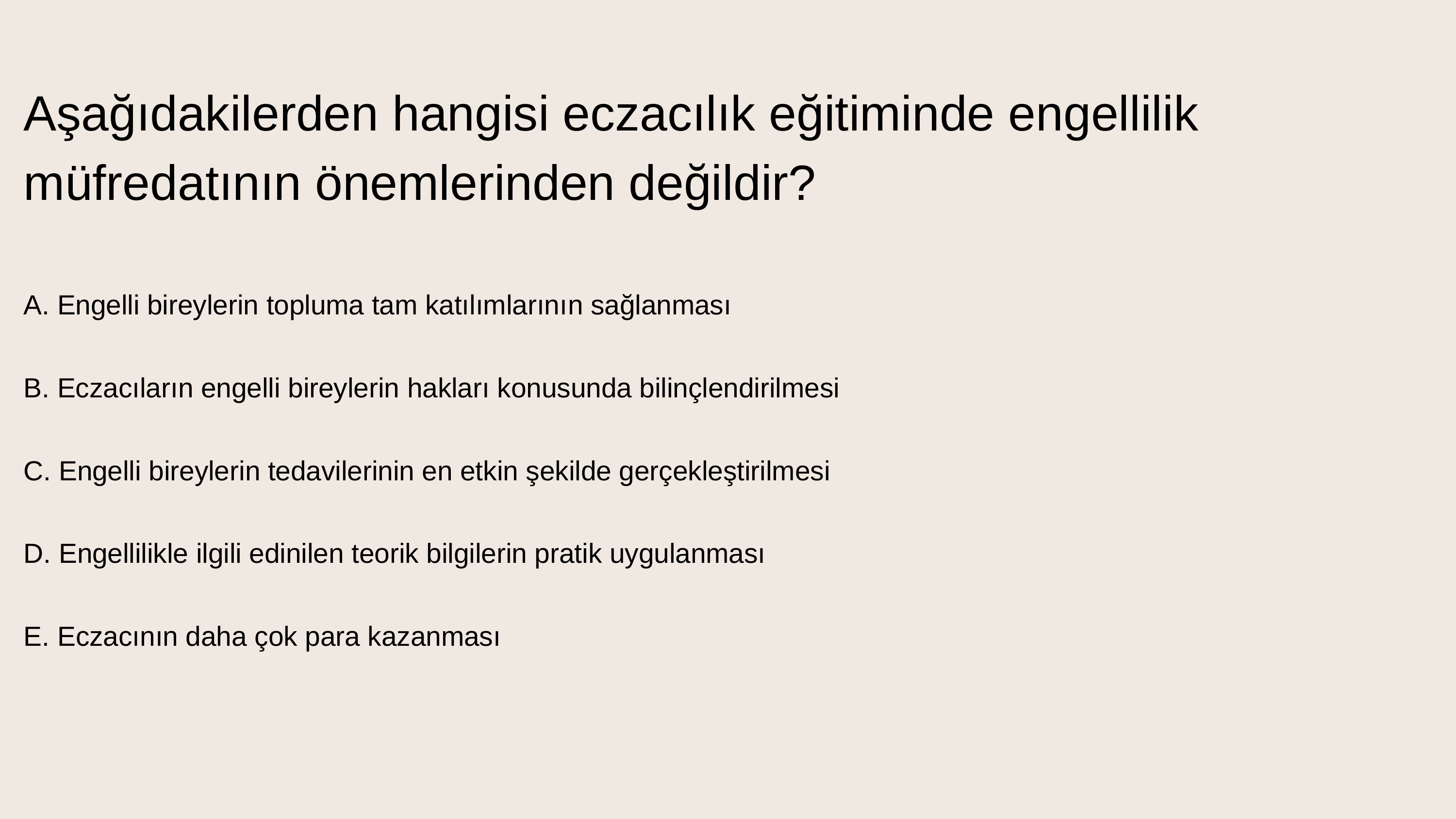

Aşağıdakilerden hangisi eczacılık eğitiminde engellilik müfredatının önemlerinden değildir?
A. Engelli bireylerin topluma tam katılımlarının sağlanması

B. Eczacıların engelli bireylerin hakları konusunda bilinçlendirilmesi

C. Engelli bireylerin tedavilerinin en etkin şekilde gerçekleştirilmesi

D. Engellilikle ilgili edinilen teorik bilgilerin pratik uygulanması

E. Eczacının daha çok para kazanması